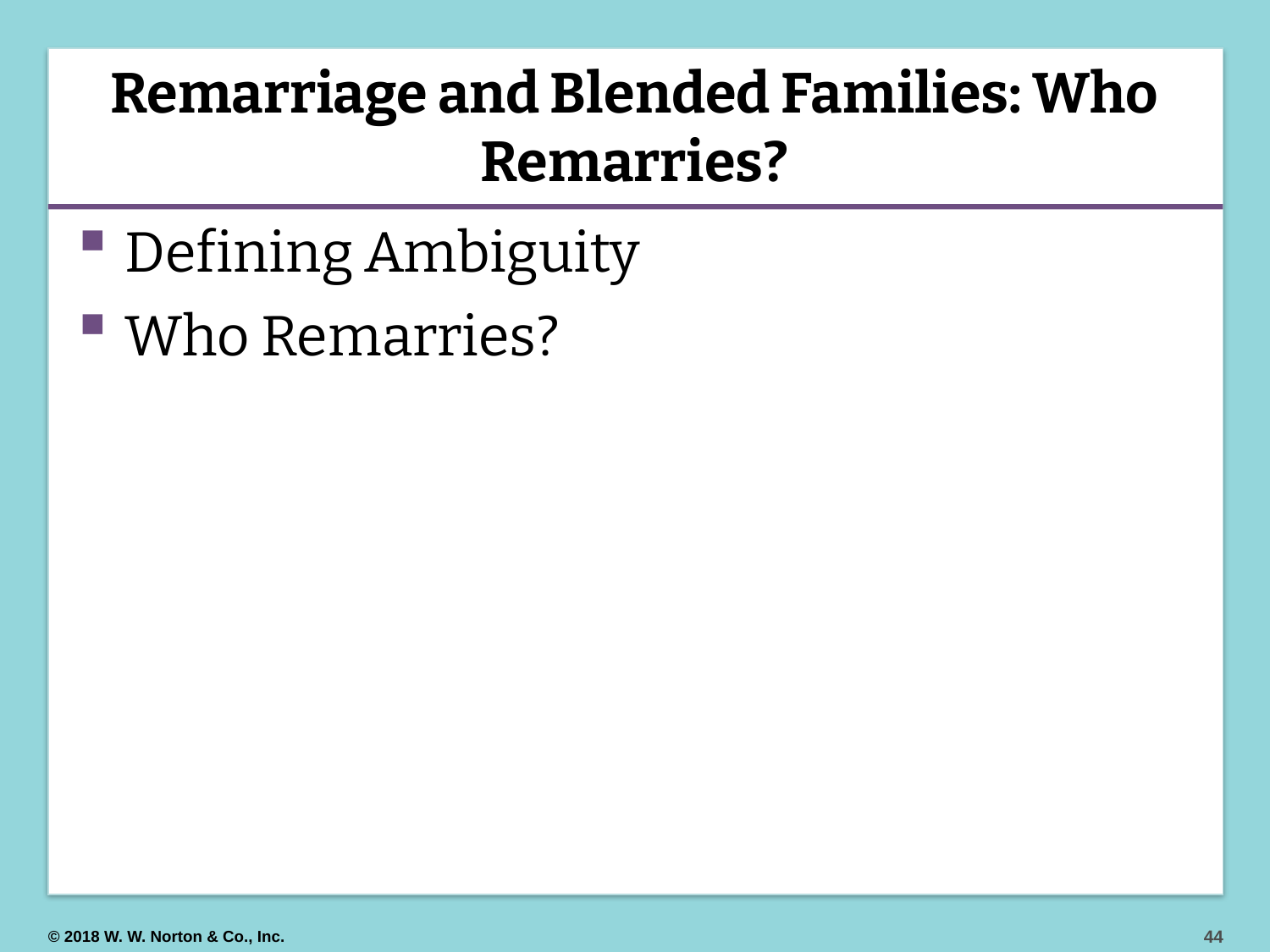

# Remarriage and Blended Families: Who Remarries?
Defining Ambiguity
Who Remarries?